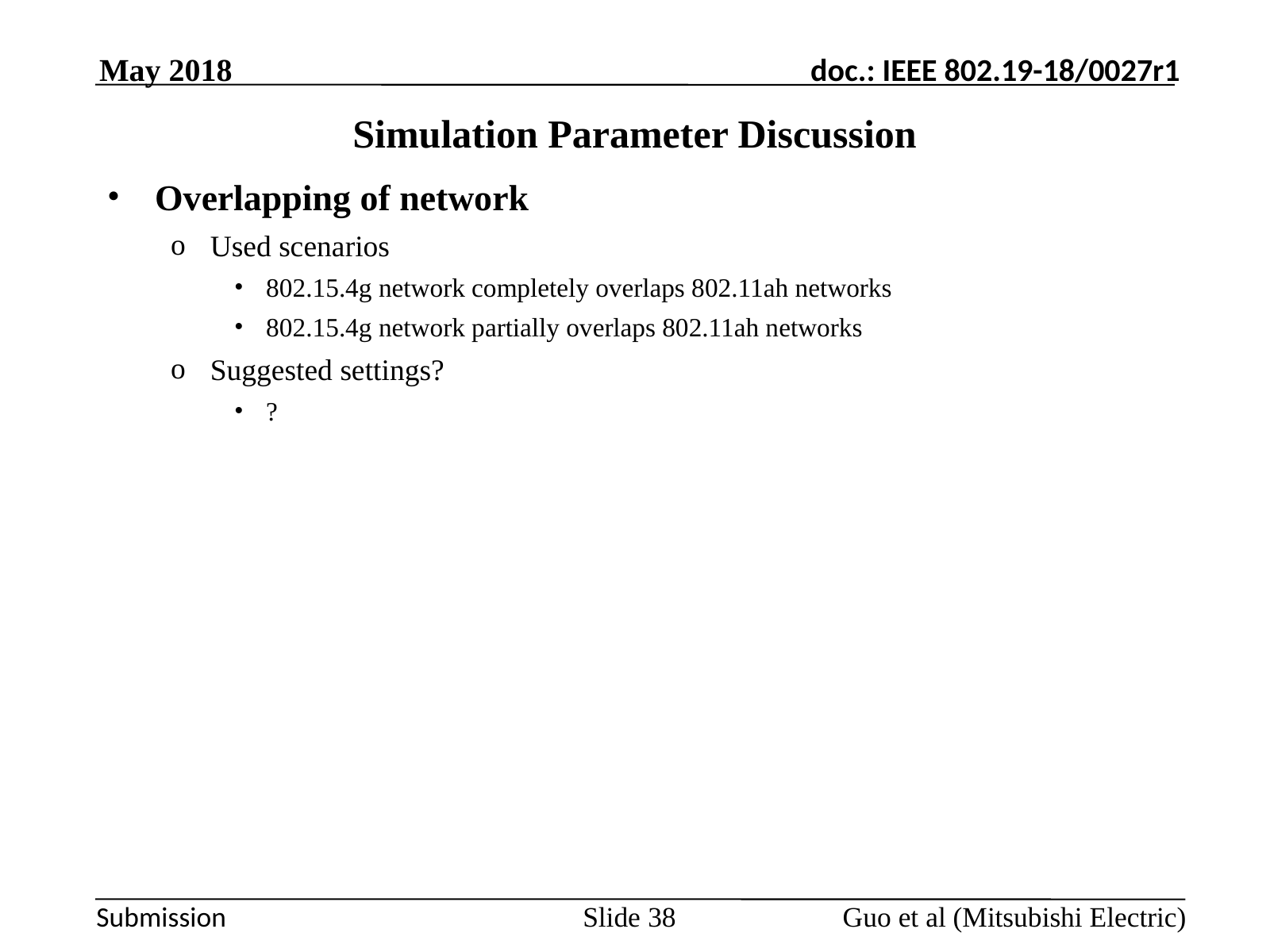

May 2018
# Simulation Parameter Discussion
Overlapping of network
Used scenarios
802.15.4g network completely overlaps 802.11ah networks
802.15.4g network partially overlaps 802.11ah networks
Suggested settings?
?
Guo et al (Mitsubishi Electric)
Slide 38